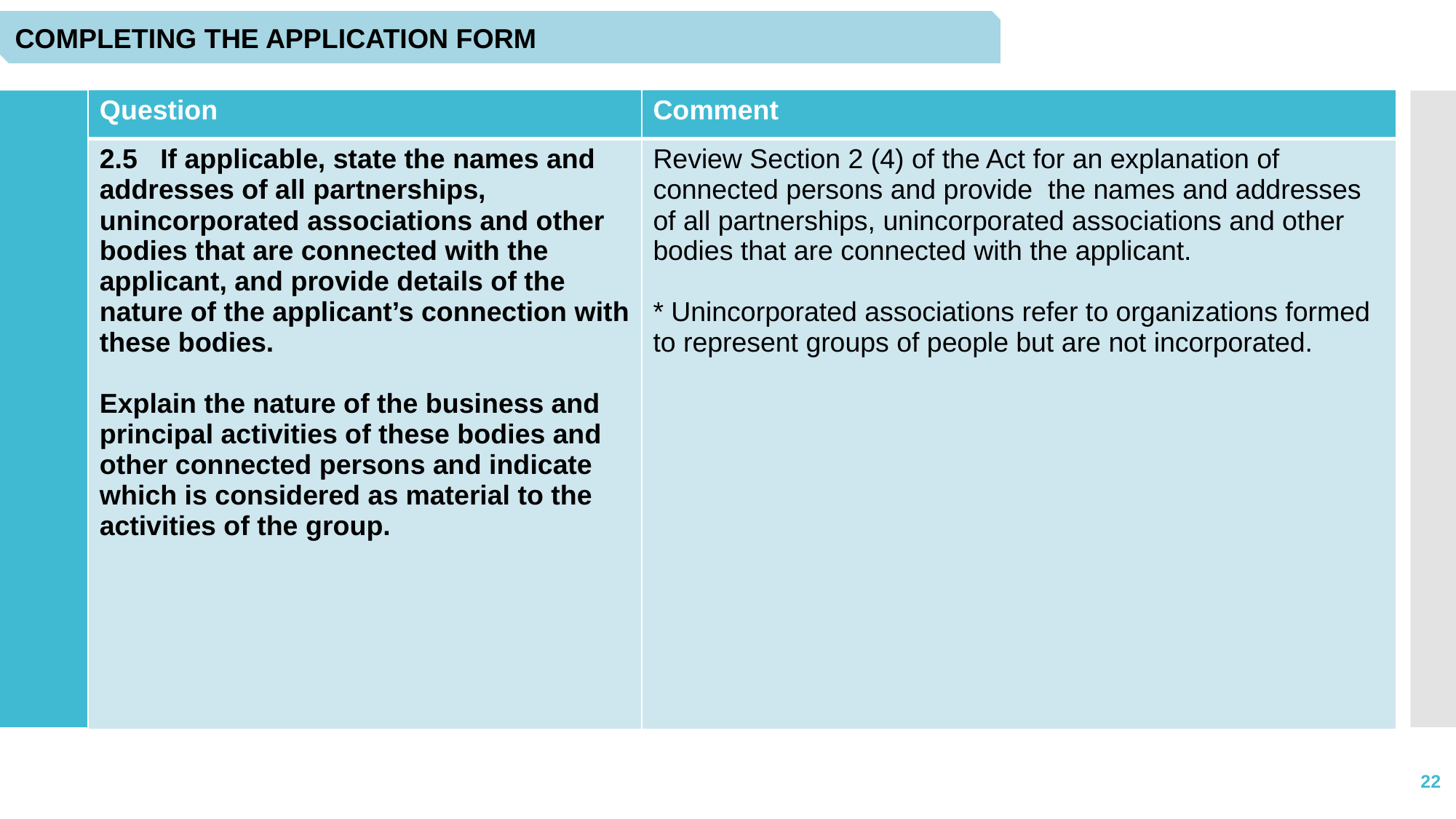

COMPLETING THE APPLICATION FORM
| Question | Comment |
| --- | --- |
| 2.5 If applicable, state the names and addresses of all partnerships, unincorporated associations and other bodies that are connected with the applicant, and provide details of the nature of the applicant’s connection with these bodies. Explain the nature of the business and principal activities of these bodies and other connected persons and indicate which is considered as material to the activities of the group. | Review Section 2 (4) of the Act for an explanation of connected persons and provide  the names and addresses of all partnerships, unincorporated associations and other bodies that are connected with the applicant. \* Unincorporated associations refer to organizations formed to represent groups of people but are not incorporated. |

22